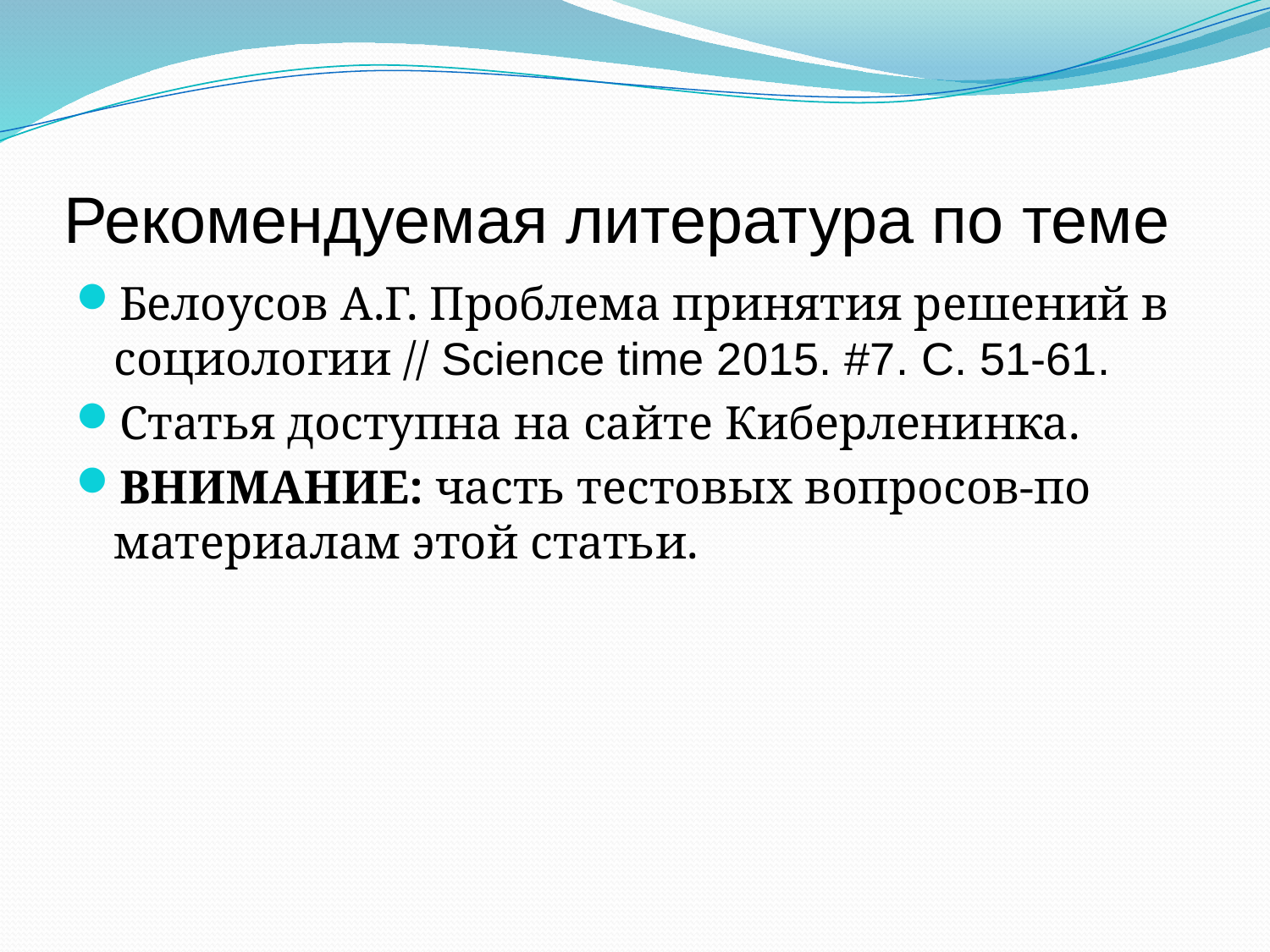

# Рекомендуемая литература по теме
Белоусов А.Г. Проблема принятия решений в социологии // Science time 2015. #7. C. 51-61.
Статья доступна на сайте Киберленинка.
ВНИМАНИЕ: часть тестовых вопросов-по материалам этой статьи.